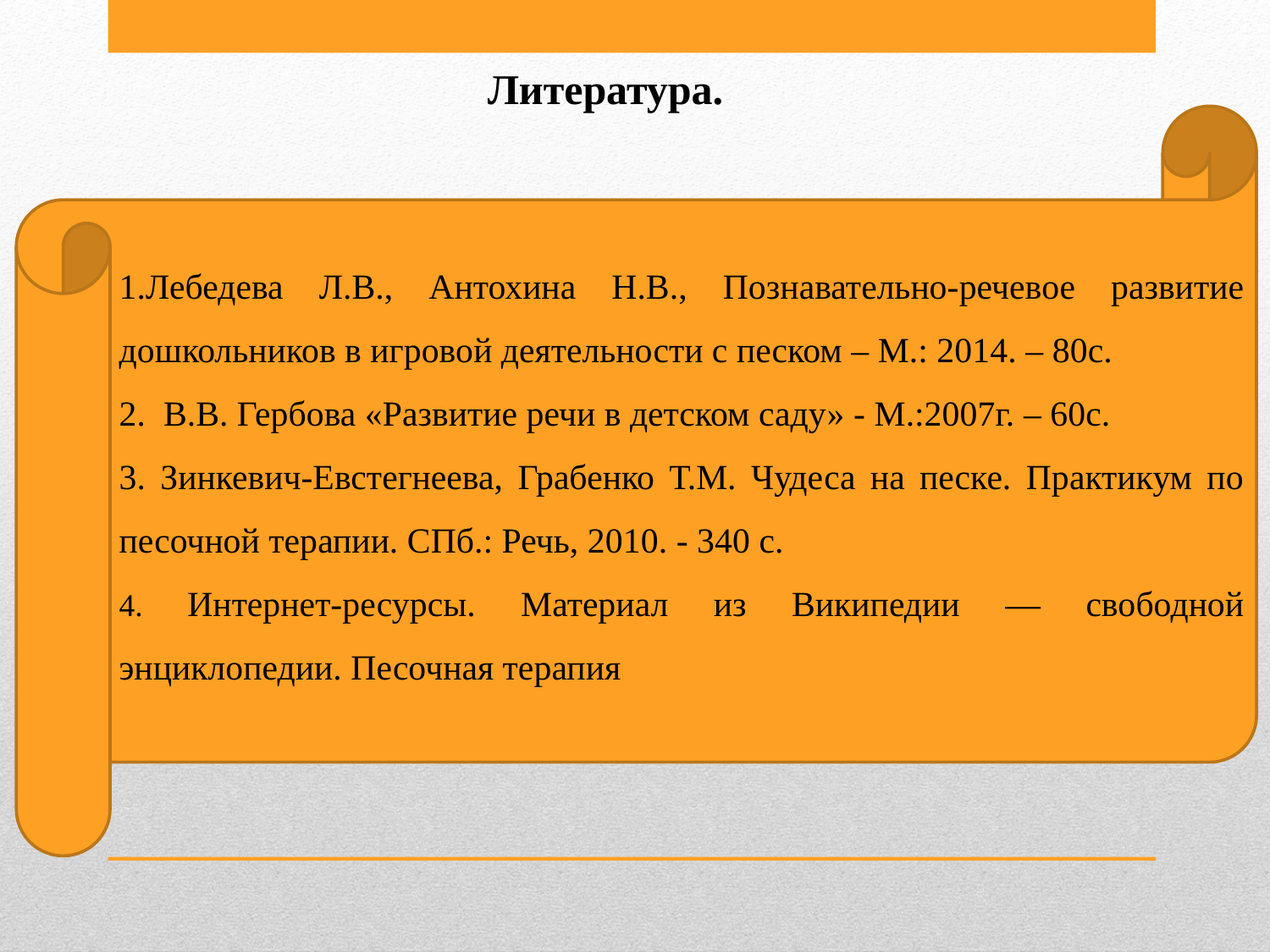

Литература.

1.Лебедева Л.В., Антохина Н.В., Познавательно-речевое развитие дошкольников в игровой деятельности с песком – М.: 2014. – 80с.
2.  В.В. Гербова «Развитие речи в детском саду» - М.:2007г. – 60с.
3. Зинкевич-Евстегнеева, Грабенко Т.М. Чудеса на песке. Практикум по песочной терапии. СПб.: Речь, 2010. - 340 с.
4. Интернет-ресурсы. Материал из Википедии — свободной энциклопедии. Песочная терапия